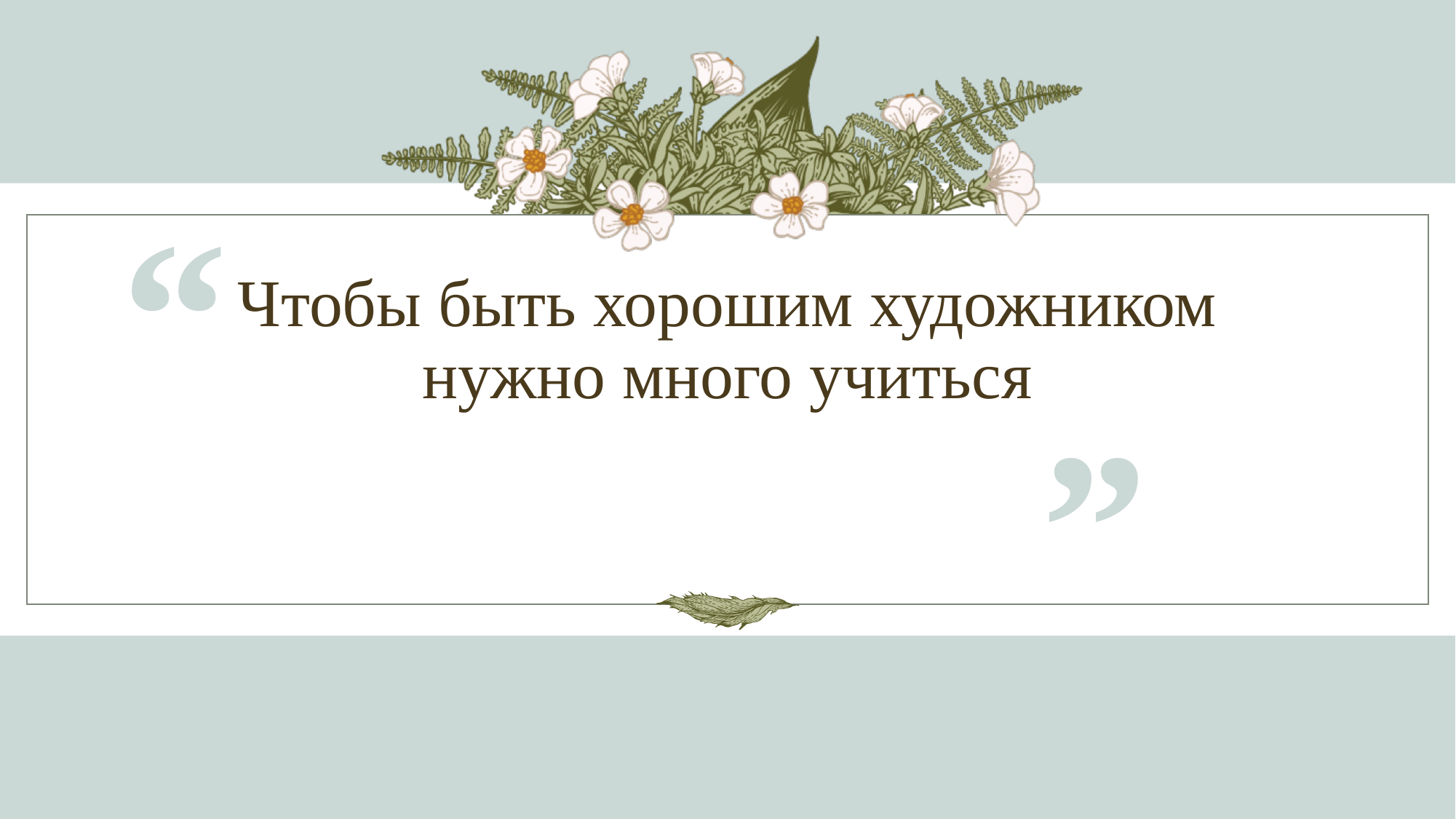

“
# Чтобы быть хорошим художником нужно много учиться
”